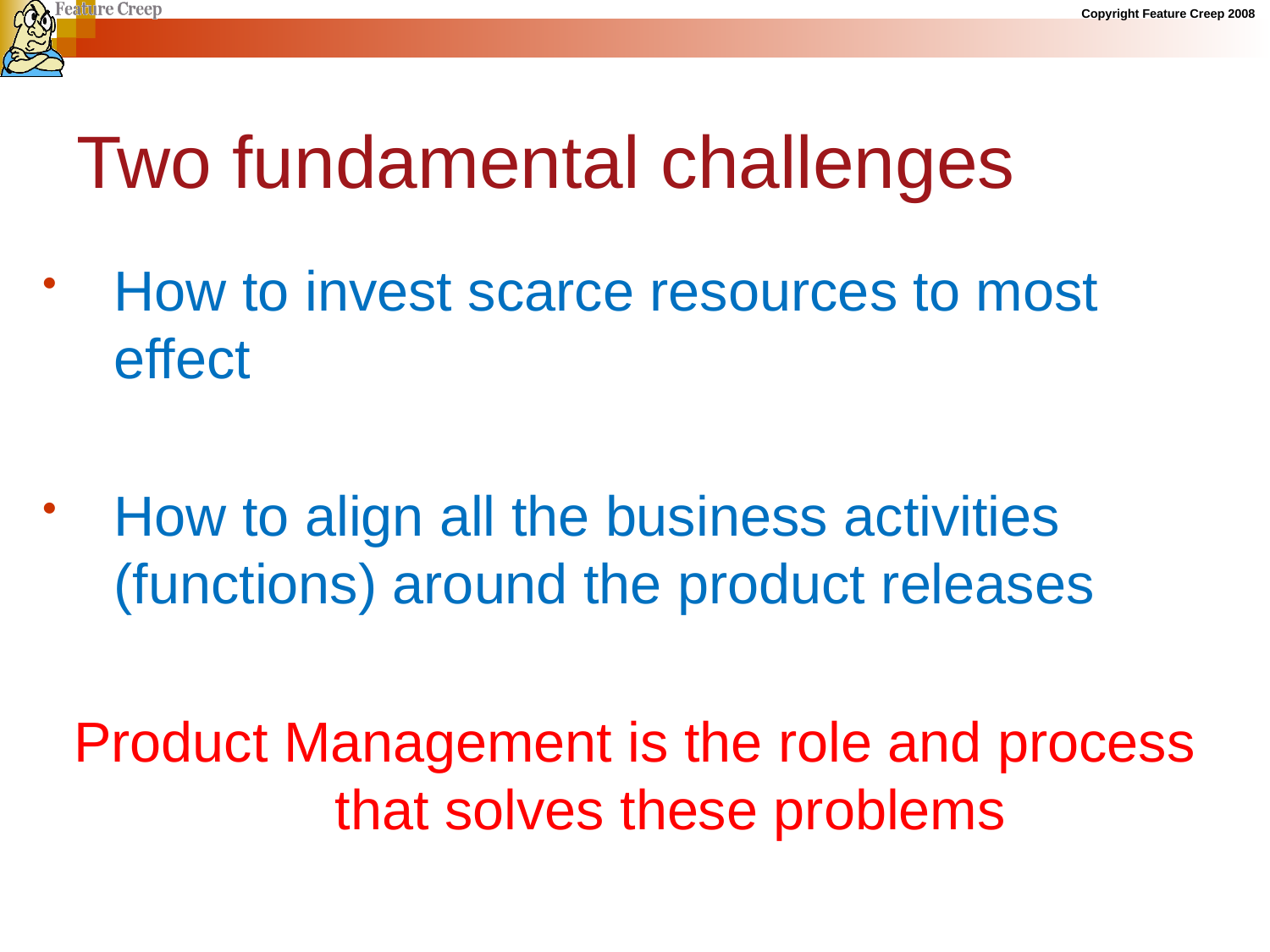

Two fundamental challenges
How to invest scarce resources to most effect

How to align all the business activities (functions) around the product releases

Product Management is the role and process that solves these problems